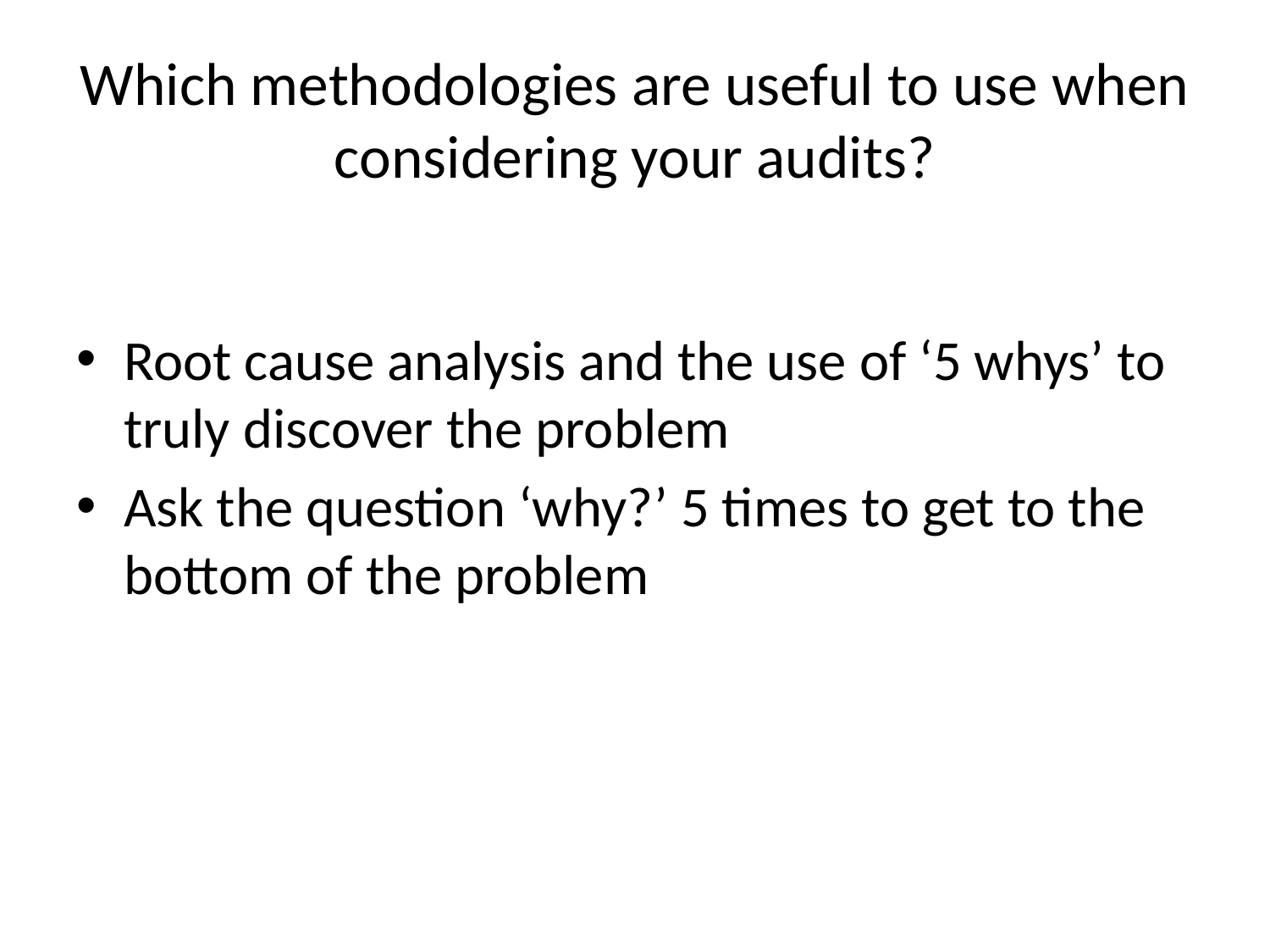

# Which methodologies are useful to use when considering your audits?
Root cause analysis and the use of ‘5 whys’ to truly discover the problem
Ask the question ‘why?’ 5 times to get to the bottom of the problem